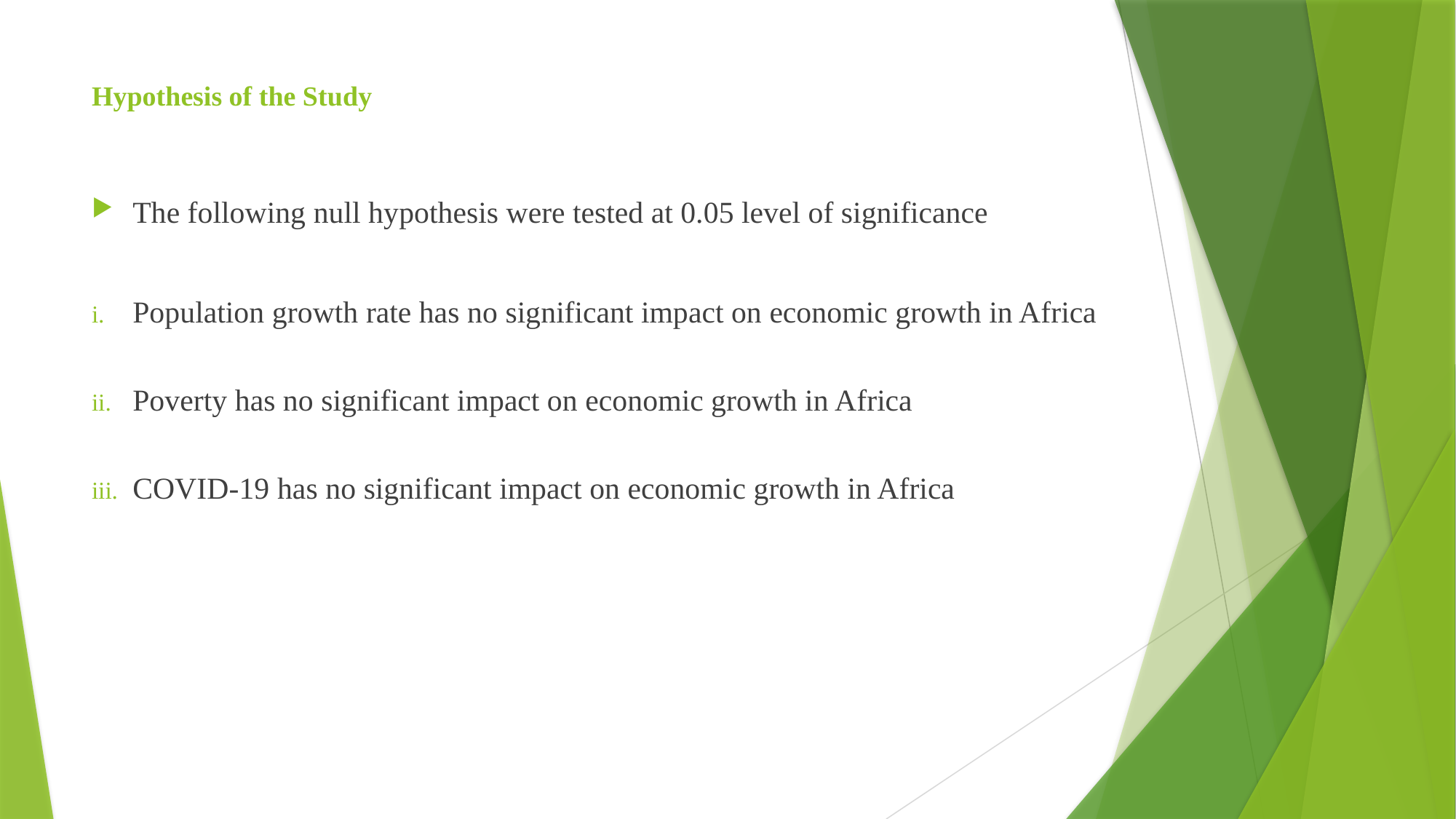

# Hypothesis of the Study
The following null hypothesis were tested at 0.05 level of significance
Population growth rate has no significant impact on economic growth in Africa
Poverty has no significant impact on economic growth in Africa
COVID-19 has no significant impact on economic growth in Africa